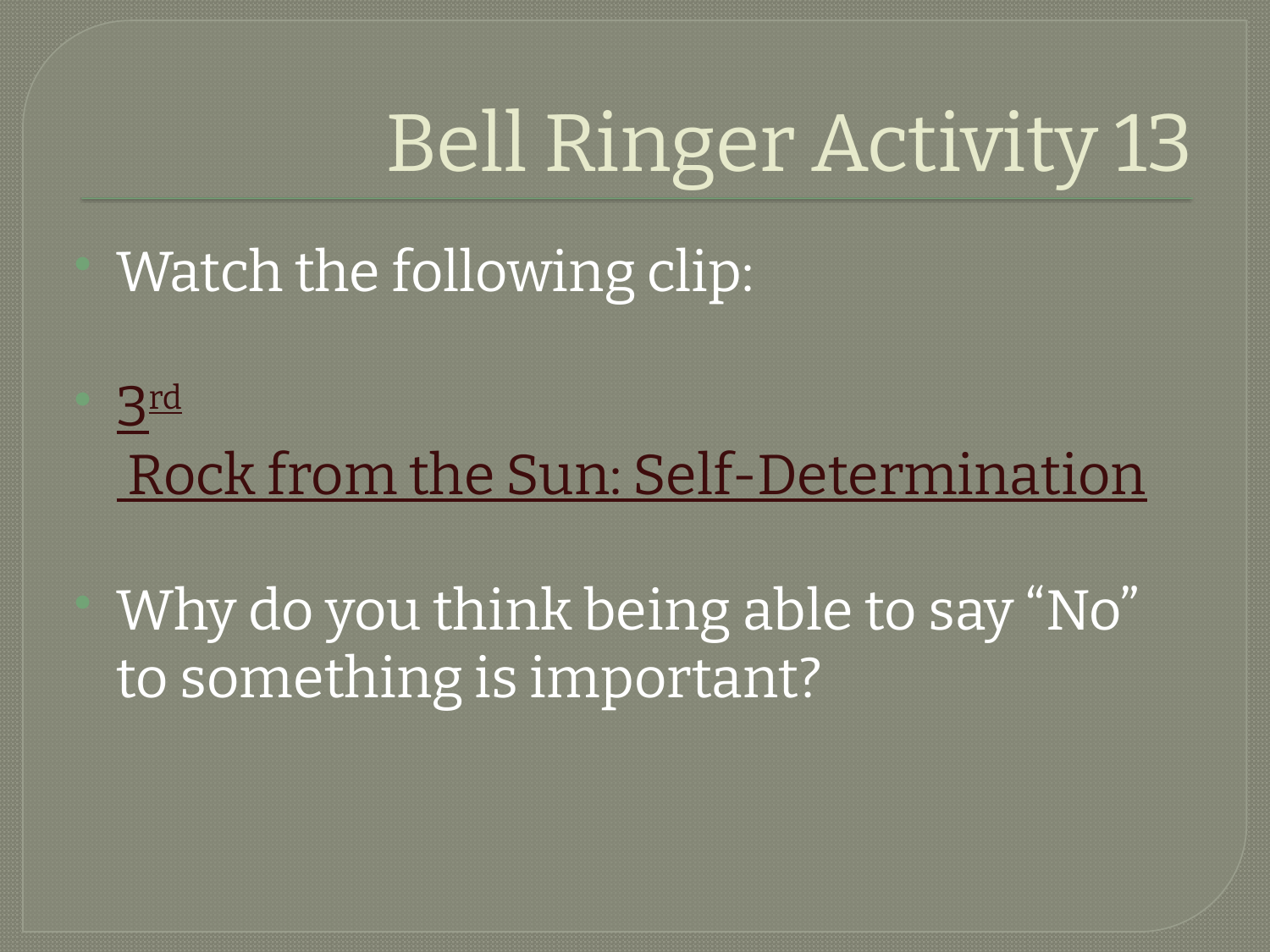

# Bell Ringer Activity 13
Watch the following clip:

3rd Rock from the Sun: Self-Determination

Why do you think being able to say “No” to something is important?